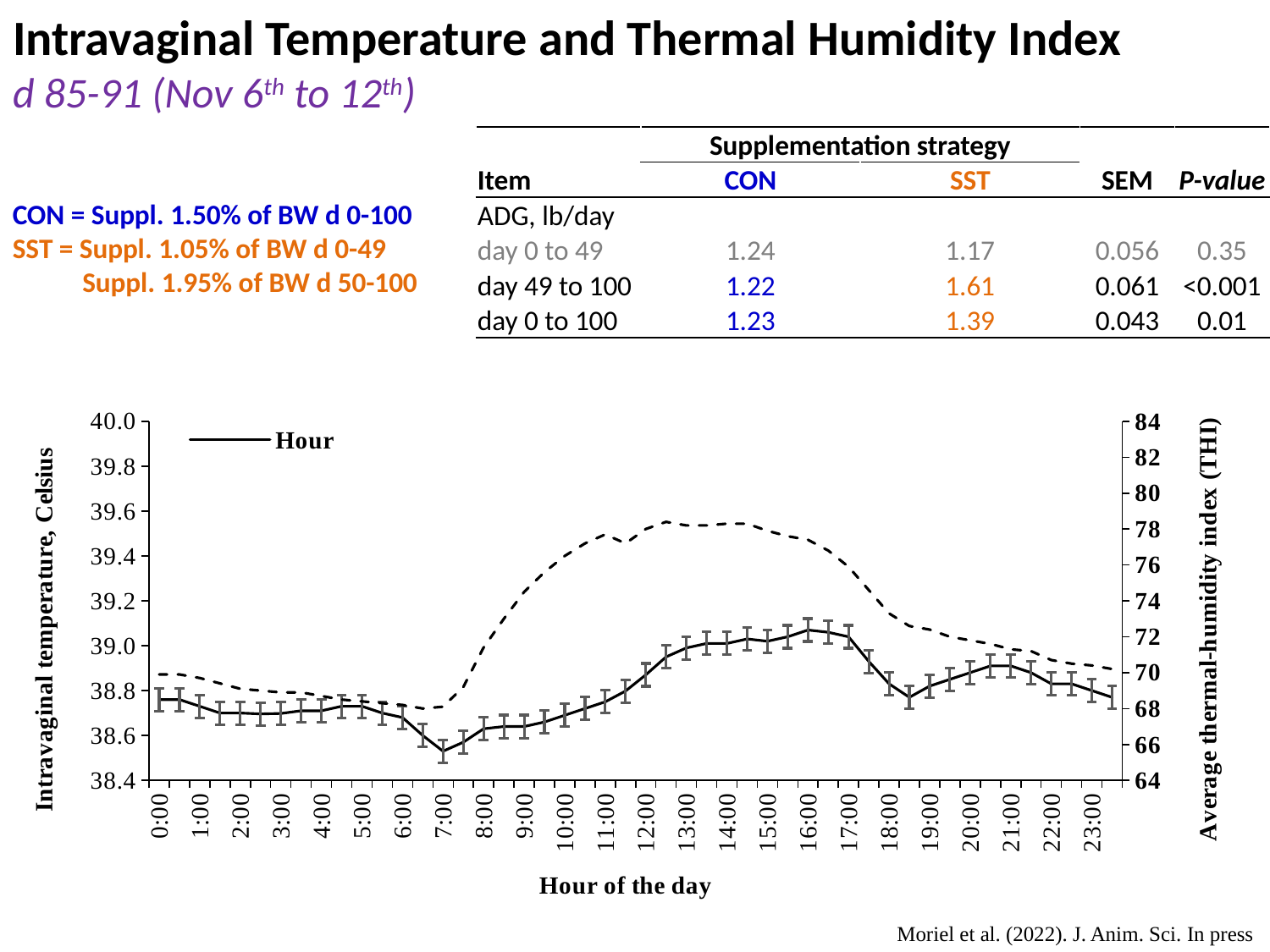

# Intravaginal Temperature and Thermal Humidity Index d 85-91 (Nov 6th to 12th)
|  | Supplementation strategy |  |  |  |
| --- | --- | --- | --- | --- |
| Item | CON | SST | SEM | P-value |
| ADG, lb/day |  |  |  |  |
| day 0 to 49 | 1.24 | 1.17 | 0.056 | 0.35 |
| day 49 to 100 | 1.22 | 1.61 | 0.061 | <0.001 |
| day 0 to 100 | 1.23 | 1.39 | 0.043 | 0.01 |
CON = Suppl. 1.50% of BW d 0-100
SST = Suppl. 1.05% of BW d 0-49
           Suppl. 1.95% of BW d 50-100

### Chart

| Category | Hour | THI |
|---|---|---|
| 0 | 38.76 | 69.9 |
| 2.0833333333333332E-2 | 38.76 | 69.9 |
| 4.1666666666666699E-2 | 38.73 | 69.7 |
| 6.25E-2 | 38.7 | 69.4 |
| 8.3333333333333301E-2 | 38.7 | 69.1 |
| 0.104166666666667 | 38.696 | 69.0 |
| 0.125 | 38.698 | 68.9 |
| 0.14583333333333301 | 38.71 | 68.9 |
| 0.16666666666666699 | 38.71 | 68.7 |
| 0.1875 | 38.73 | 68.5 |
| 0.20833333333333301 | 38.73 | 68.4 |
| 0.22916666666666699 | 38.7 | 68.3 |
| 0.25 | 38.68 | 68.2 |
| 0.27083333333333298 | 38.6 | 68.0 |
| 0.29166666666666702 | 38.53 | 68.1 |
| 0.3125 | 38.57 | 69.2 |
| 0.33333333333333298 | 38.63 | 71.4 |
| 0.35416666666666702 | 38.64 | 73.0 |
| 0.375 | 38.64 | 74.5 |
| 0.39583333333333298 | 38.66 | 75.6 |
| 0.41666666666666702 | 38.69 | 76.5 |
| 0.4375 | 38.72 | 77.2 |
| 0.45833333333333298 | 38.75 | 77.7 |
| 0.47916666666666702 | 38.798 | 77.2 |
| 0.5 | 38.87 | 78.0 |
| 0.52083333333333304 | 38.95 | 78.4 |
| 0.54166666666666696 | 38.99 | 78.2 |
| 0.5625 | 39.01 | 78.2 |
| 0.58333333333333304 | 39.01 | 78.3 |
| 0.60416666666666696 | 39.03 | 78.3 |
| 0.625 | 39.02 | 77.9 |
| 0.64583333333333304 | 39.04 | 77.6 |
| 0.66666666666666696 | 39.07 | 77.4 |
| 0.6875 | 39.06 | 76.8 |
| 0.70833333333333304 | 39.04 | 75.9 |
| 0.72916666666666696 | 38.93 | 74.6 |
| 0.75 | 38.83 | 73.3 |
| 0.77083333333333304 | 38.77 | 72.6 |
| 0.79166666666666696 | 38.82 | 72.4 |
| 0.8125 | 38.85 | 72.0 |
| 0.83333333333333304 | 38.88 | 71.8 |
| 0.85416666666666696 | 38.91 | 71.6 |
| 0.875 | 38.91 | 71.3 |
| 0.89583333333333304 | 38.88 | 71.2 |
| 0.91666666666666696 | 38.83 | 70.7 |
| 0.9375 | 38.83 | 70.5 |
| 0.95833333333333304 | 38.8 | 70.4 |
| 0.97916666666666696 | 38.77 | 70.2 |
Moriel et al. (2022). J. Anim. Sci. In press